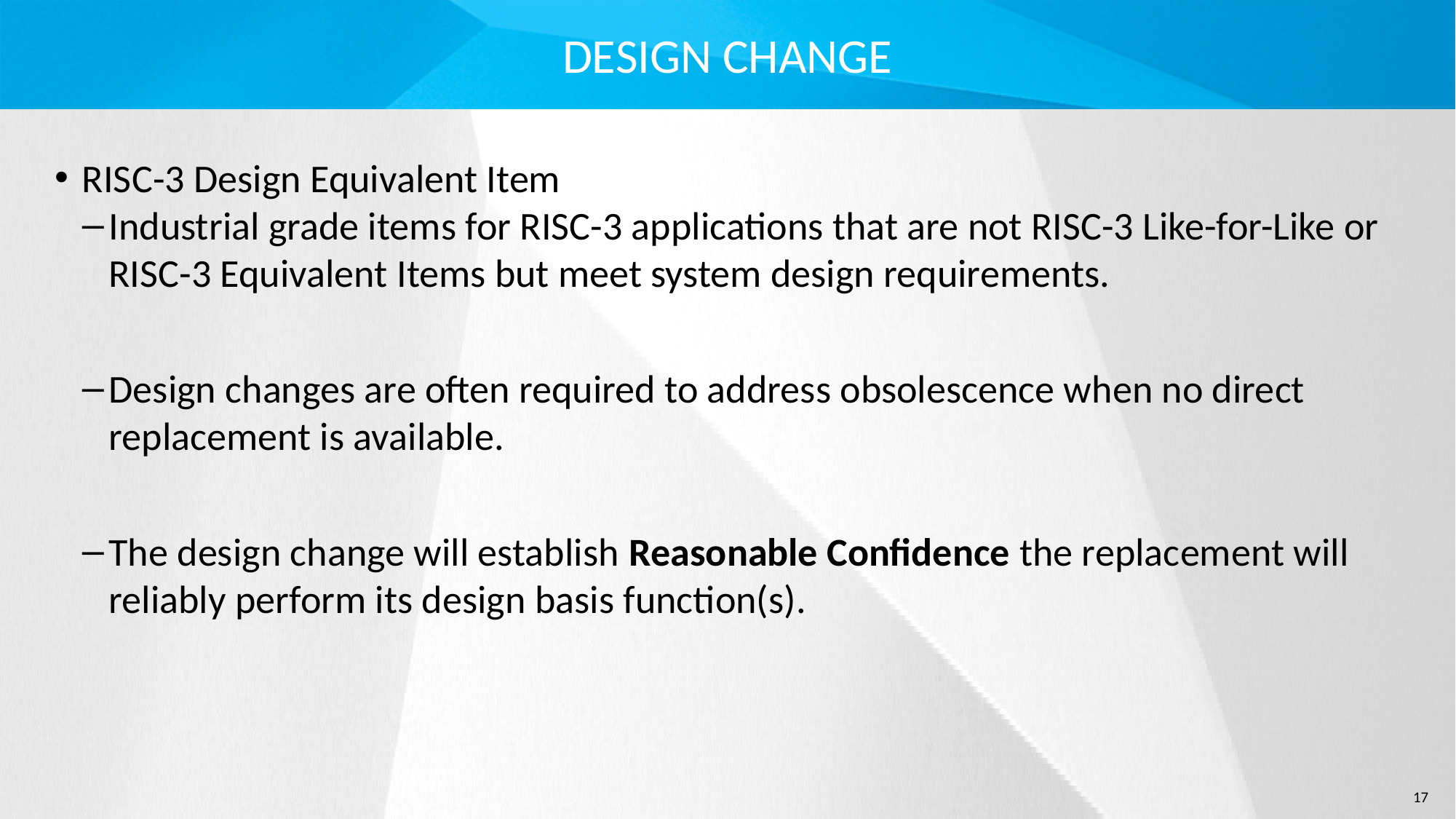

# DESIGN CHANGE
RISC-3 Design Equivalent Item
Industrial grade items for RISC-3 applications that are not RISC-3 Like-for-Like or RISC-3 Equivalent Items but meet system design requirements.

Design changes are often required to address obsolescence when no direct replacement is available.

The design change will establish Reasonable Confidence the replacement will reliably perform its design basis function(s).

17